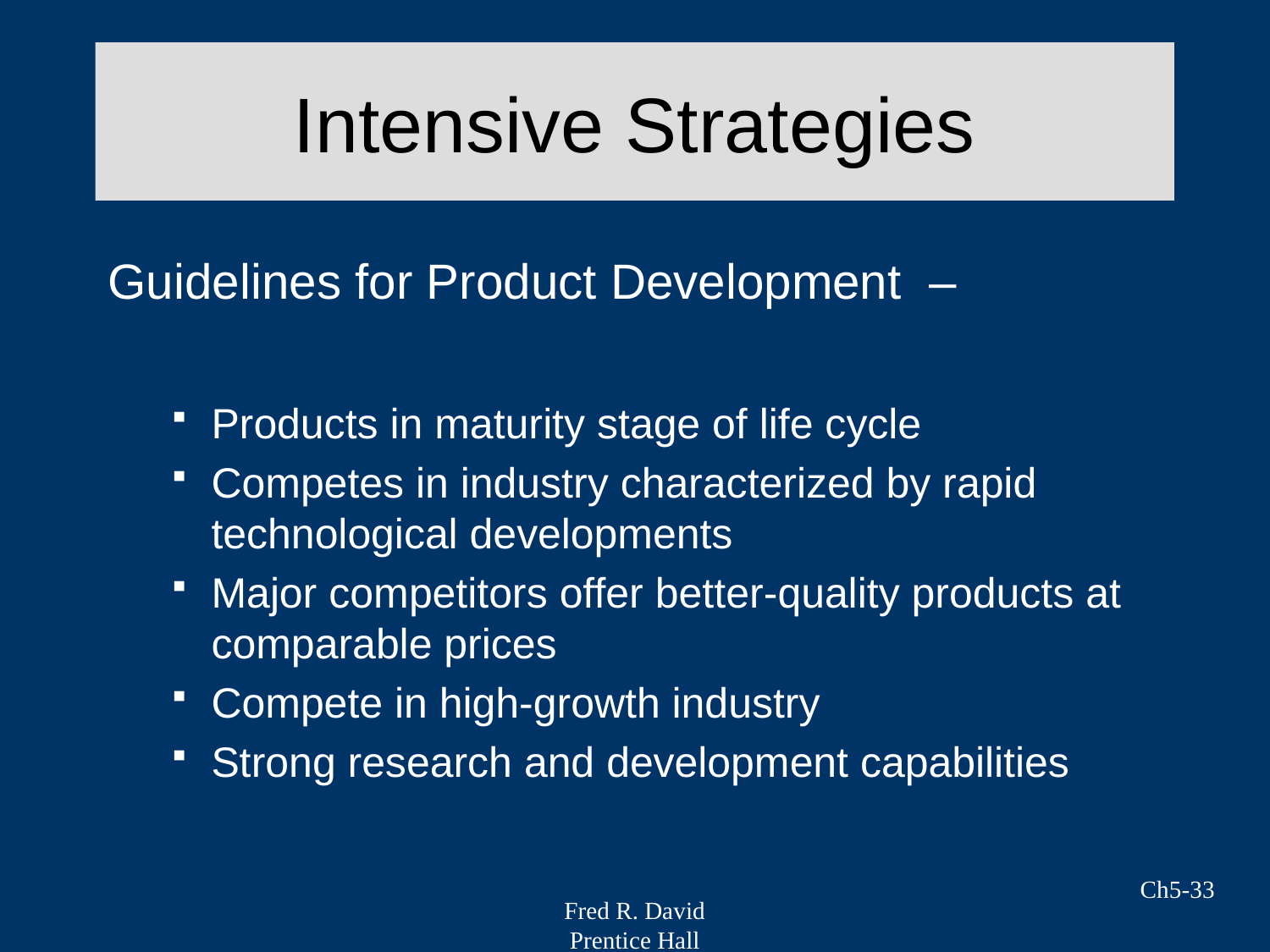

# Intensive Strategies
Guidelines for Product Development  –

Products in maturity stage of life cycle
Competes in industry characterized by rapid technological developments
Major competitors offer better-quality products at comparable prices
Compete in high-growth industry
Strong research and development capabilities
Ch5-33
Fred R. David
Prentice Hall